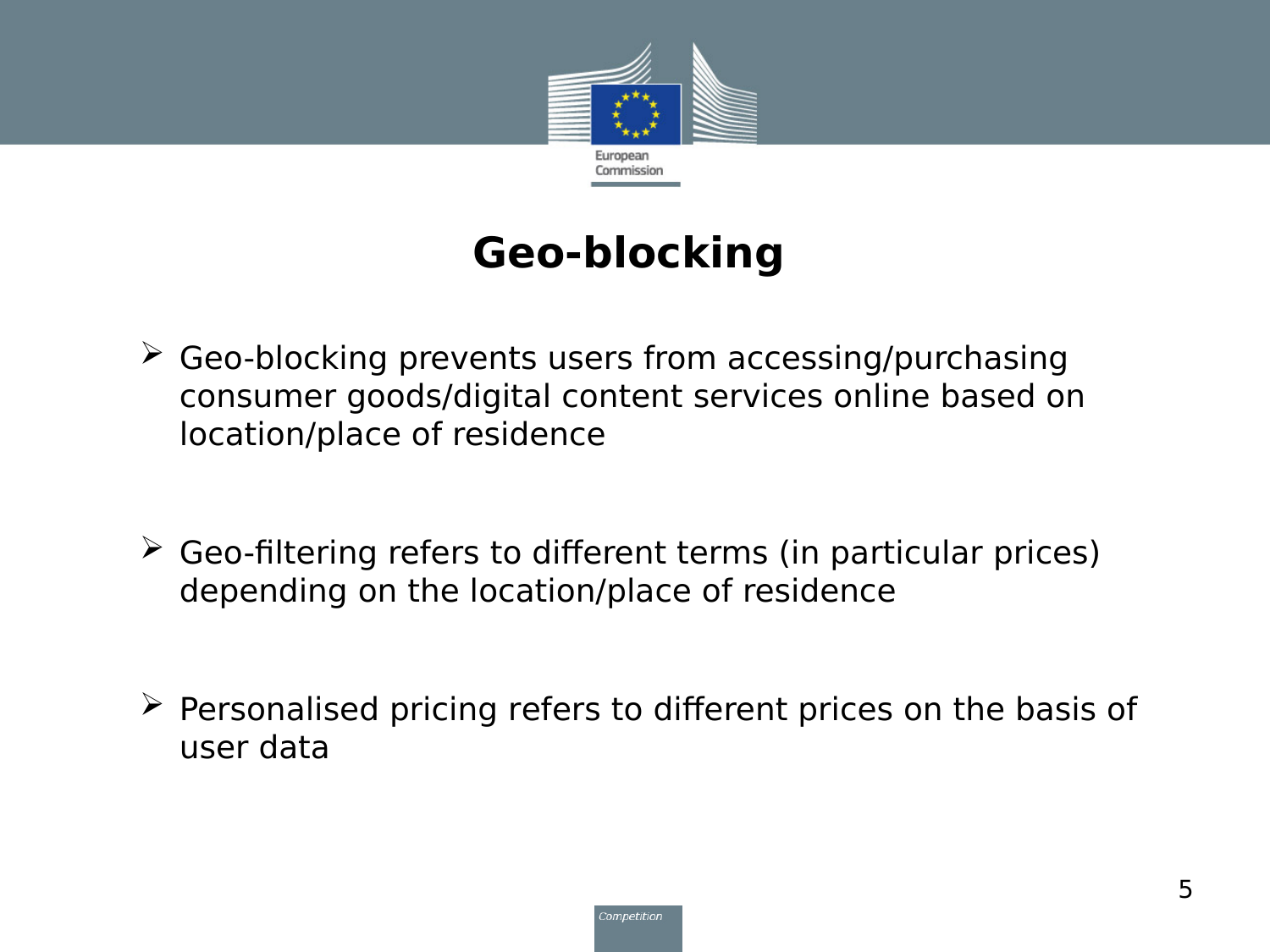

# Geo-blocking
Geo-blocking prevents users from accessing/purchasing consumer goods/digital content services online based on location/place of residence

Geo-filtering refers to different terms (in particular prices) depending on the location/place of residence

Personalised pricing refers to different prices on the basis of user data

5